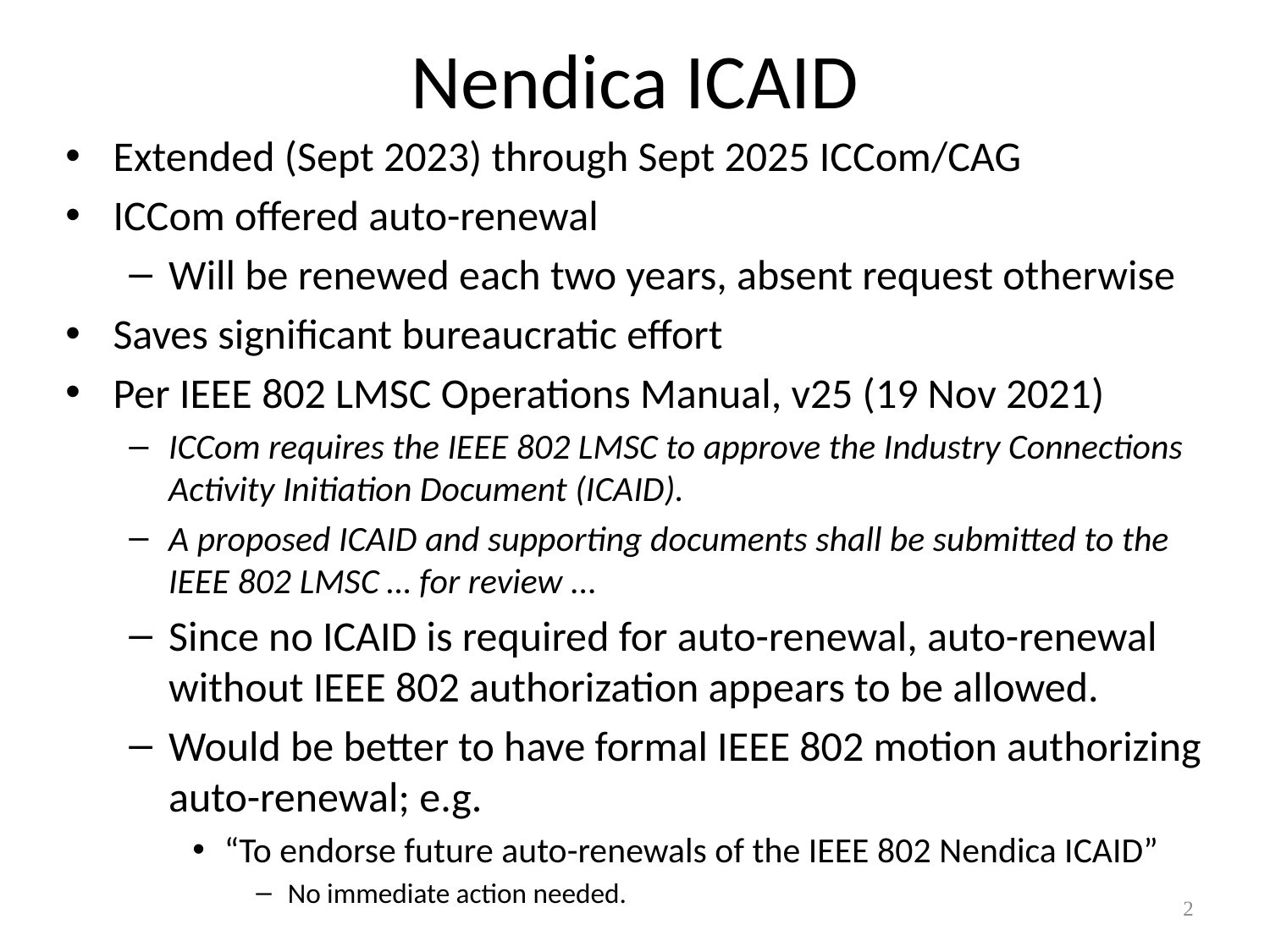

# Nendica ICAID
Extended (Sept 2023) through Sept 2025 ICCom/CAG
ICCom offered auto-renewal
Will be renewed each two years, absent request otherwise
Saves significant bureaucratic effort
Per IEEE 802 LMSC Operations Manual, v25 (19 Nov 2021)
ICCom requires the IEEE 802 LMSC to approve the Industry Connections Activity Initiation Document (ICAID).
A proposed ICAID and supporting documents shall be submitted to the IEEE 802 LMSC … for review ...
Since no ICAID is required for auto-renewal, auto-renewal without IEEE 802 authorization appears to be allowed.
Would be better to have formal IEEE 802 motion authorizing auto-renewal; e.g.
“To endorse future auto-renewals of the IEEE 802 Nendica ICAID”
No immediate action needed.

2